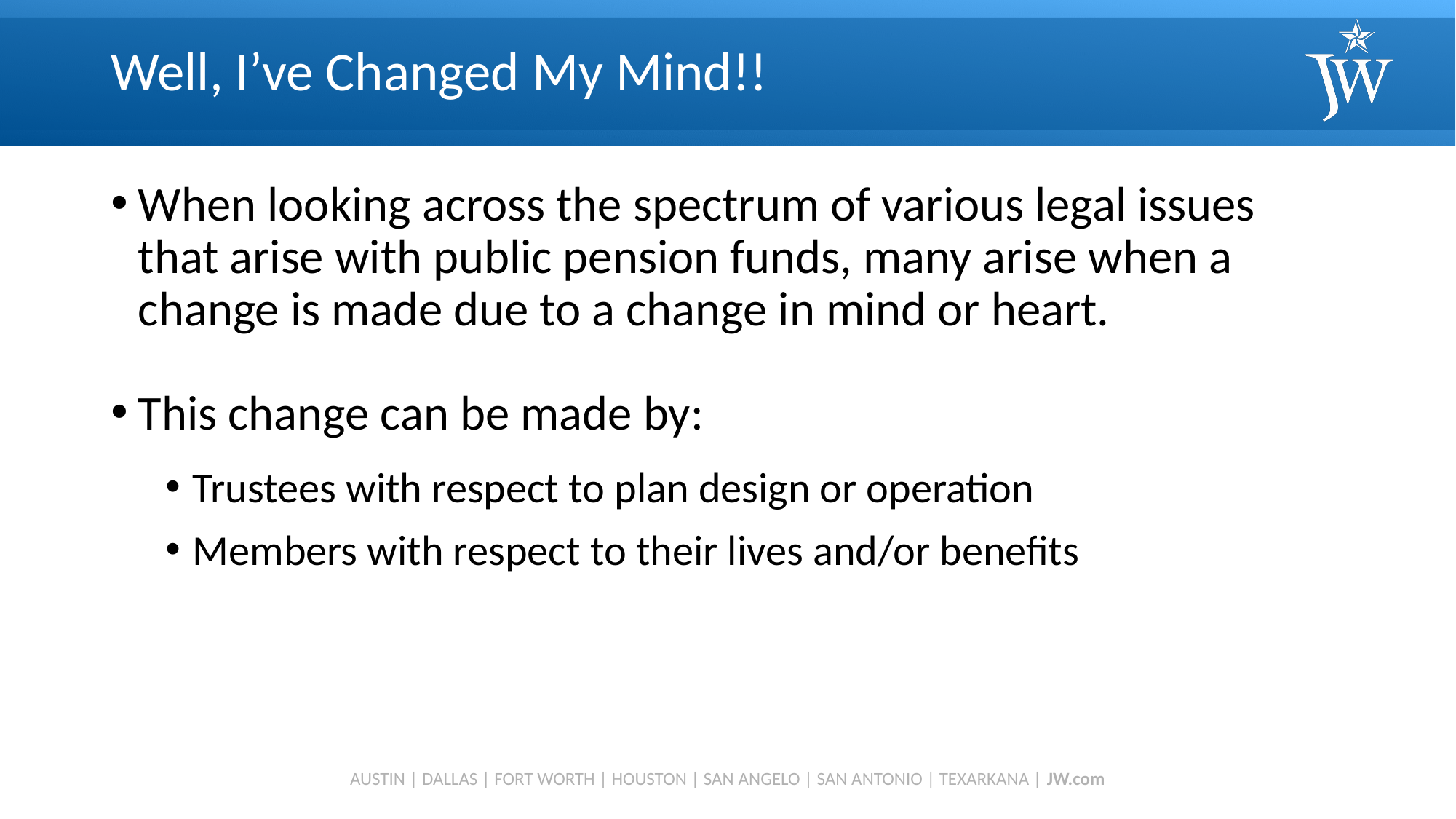

# Well, I’ve Changed My Mind!!
When looking across the spectrum of various legal issues that arise with public pension funds, many arise when a change is made due to a change in mind or heart.
This change can be made by:
Trustees with respect to plan design or operation
Members with respect to their lives and/or benefits

AUSTIN | DALLAS | FORT WORTH | HOUSTON | SAN ANGELO | SAN ANTONIO | TEXARKANA | JW.com